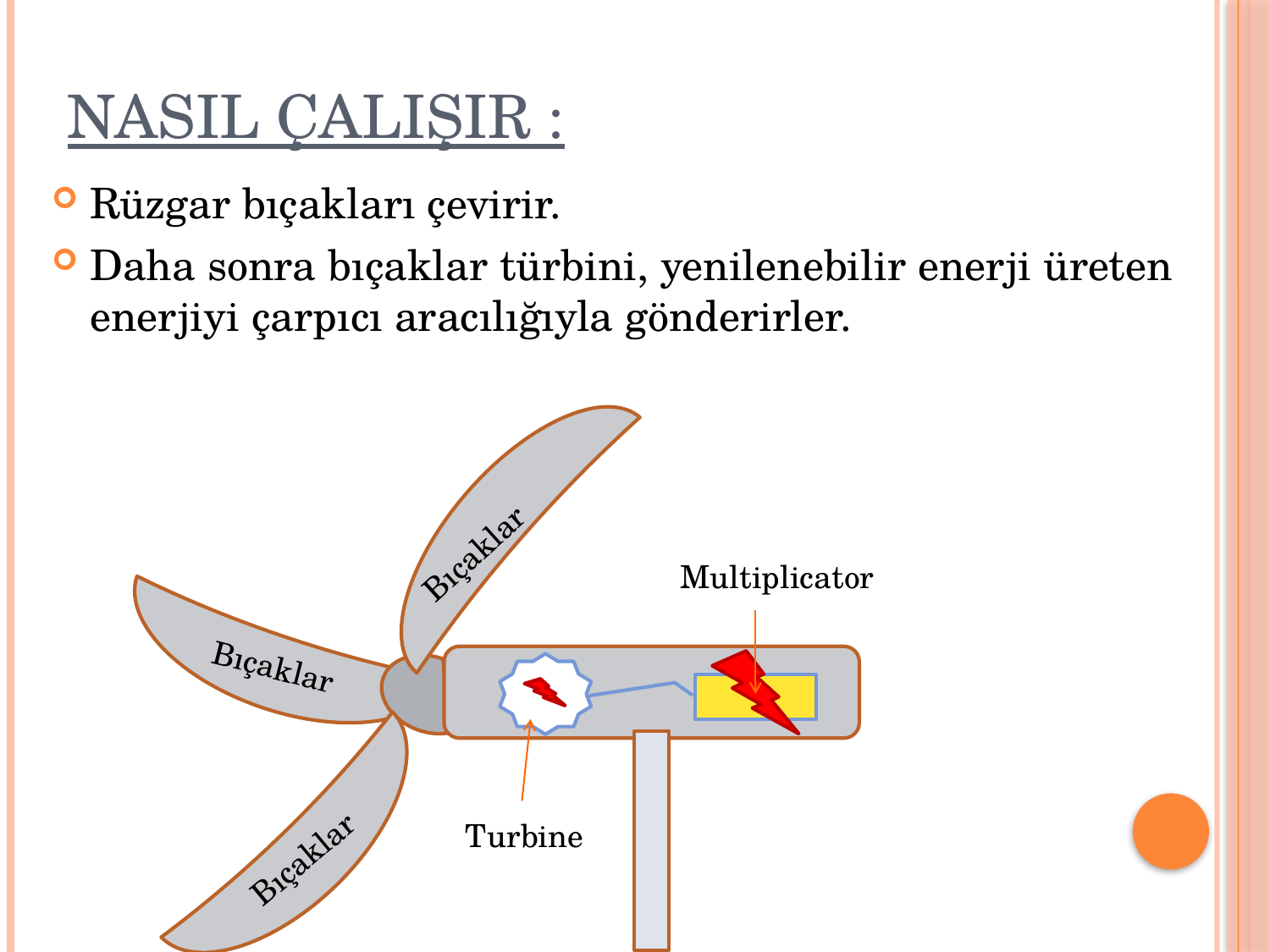

# NASIL ÇALIŞIR :
Rüzgar bıçakları çevirir.
Daha sonra bıçaklar türbini, yenilenebilir enerji üreten enerjiyi çarpıcı aracılığıyla gönderirler.

Bıçaklar
Multiplicator
Bıçaklar

 Turbine
Bıçaklar